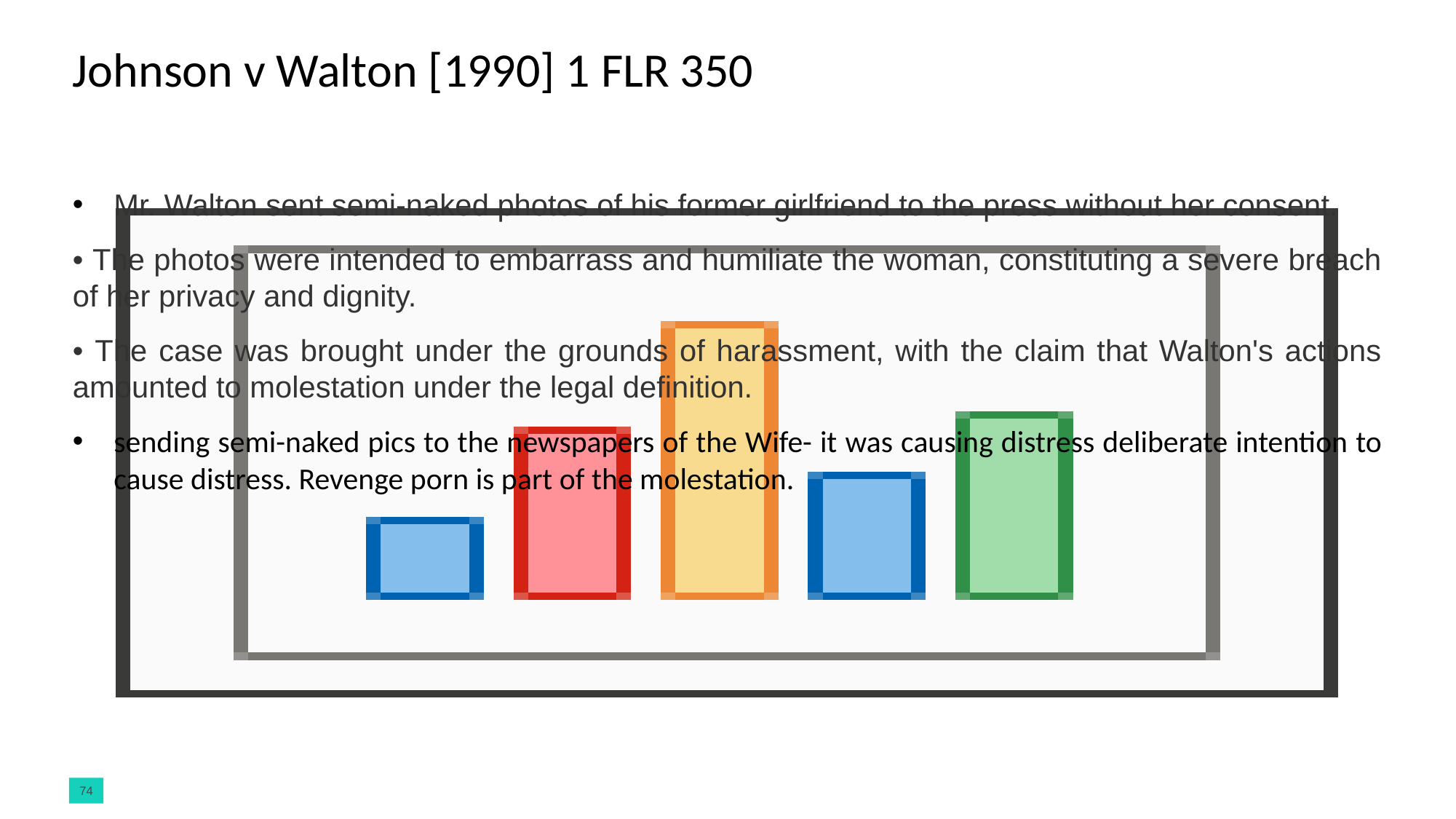

# Johnson v Walton [1990] 1 FLR 350
Mr. Walton sent semi-naked photos of his former girlfriend to the press without her consent.
• The photos were intended to embarrass and humiliate the woman, constituting a severe breach of her privacy and dignity.
• The case was brought under the grounds of harassment, with the claim that Walton's actions amounted to molestation under the legal definition.
sending semi-naked pics to the newspapers of the Wife- it was causing distress deliberate intention to cause distress. Revenge porn is part of the molestation.